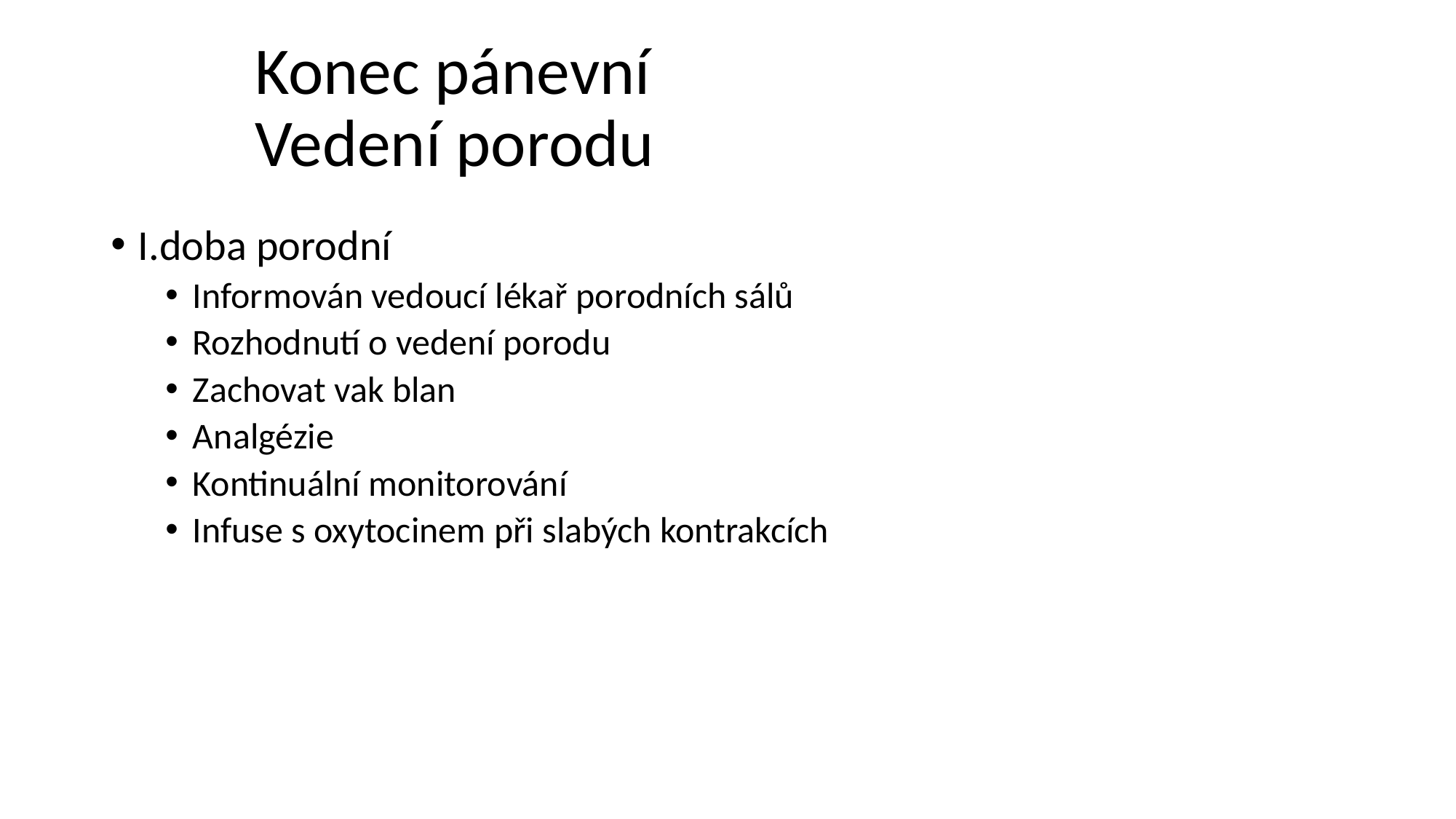

# Konec pánevní Vedení porodu
I.doba porodní
Informován vedoucí lékař porodních sálů
Rozhodnutí o vedení porodu
Zachovat vak blan
Analgézie
Kontinuální monitorování
Infuse s oxytocinem při slabých kontrakcích